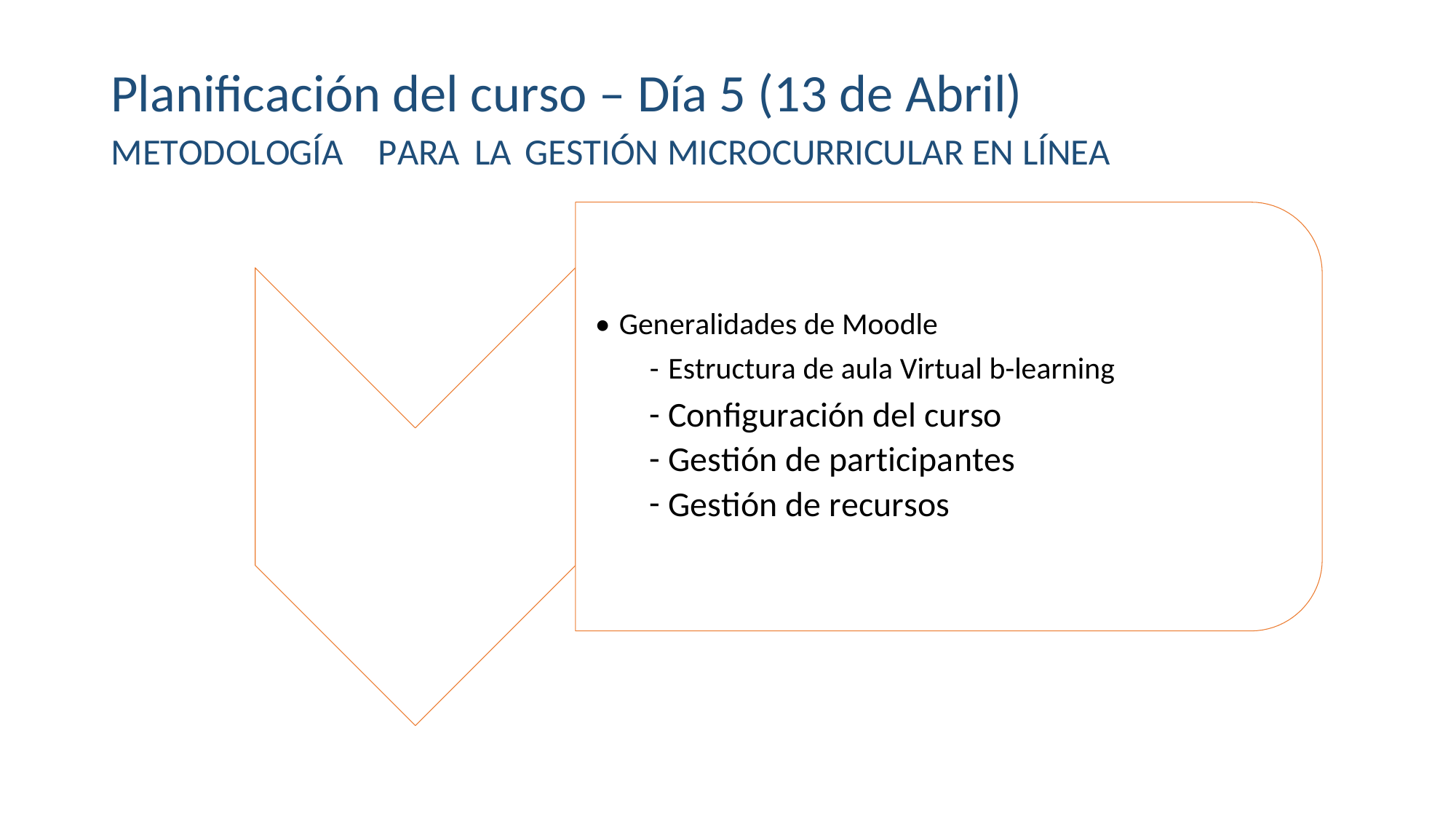

Planificación del curso – Día 5 (13 de Abril)

METODOLOGÍA
PARA
LA
GESTIÓN MICROCURRICULAR EN LÍNEA

• Generalidades de Moodle
-
-
-
-
Estructura de aula Virtual b-learning
Configuración del curso
Gestión de participantes
Gestión de recursos